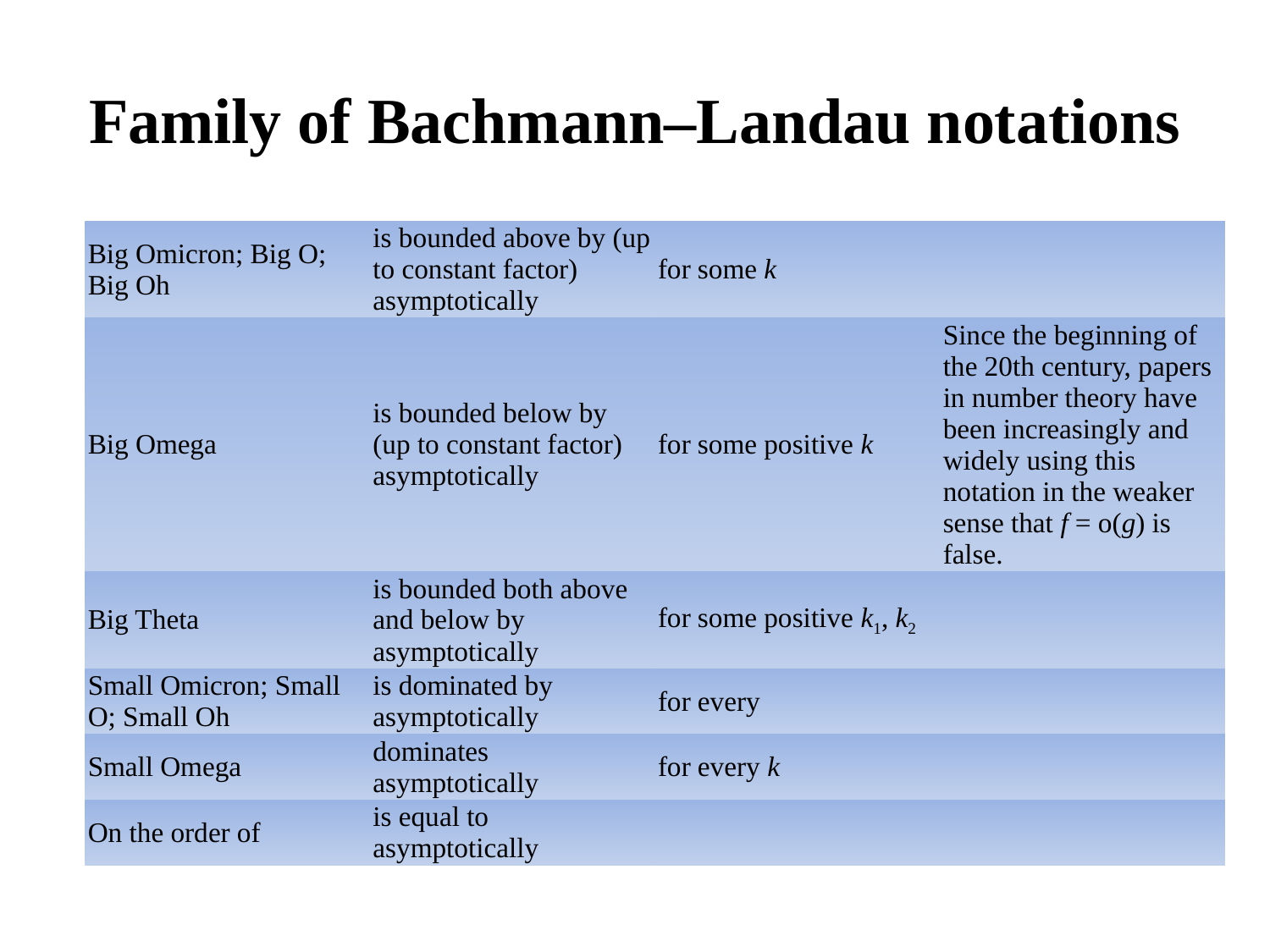

# Family of Bachmann–Landau notations
| Big Omicron; Big O; Big Oh | is bounded above by (up to constant factor) asymptotically | for some k |  |
| --- | --- | --- | --- |
| Big Omega | is bounded below by (up to constant factor) asymptotically | for some positive k | Since the beginning of the 20th century, papers in number theory have been increasingly and widely using this notation in the weaker sense that f = o(g) is false. |
| Big Theta | is bounded both above and below by asymptotically | for some positive k1, k2 |  |
| Small Omicron; Small O; Small Oh | is dominated by asymptotically | for every |  |
| Small Omega | dominates asymptotically | for every k |  |
| On the order of | is equal to asymptotically |  |  |